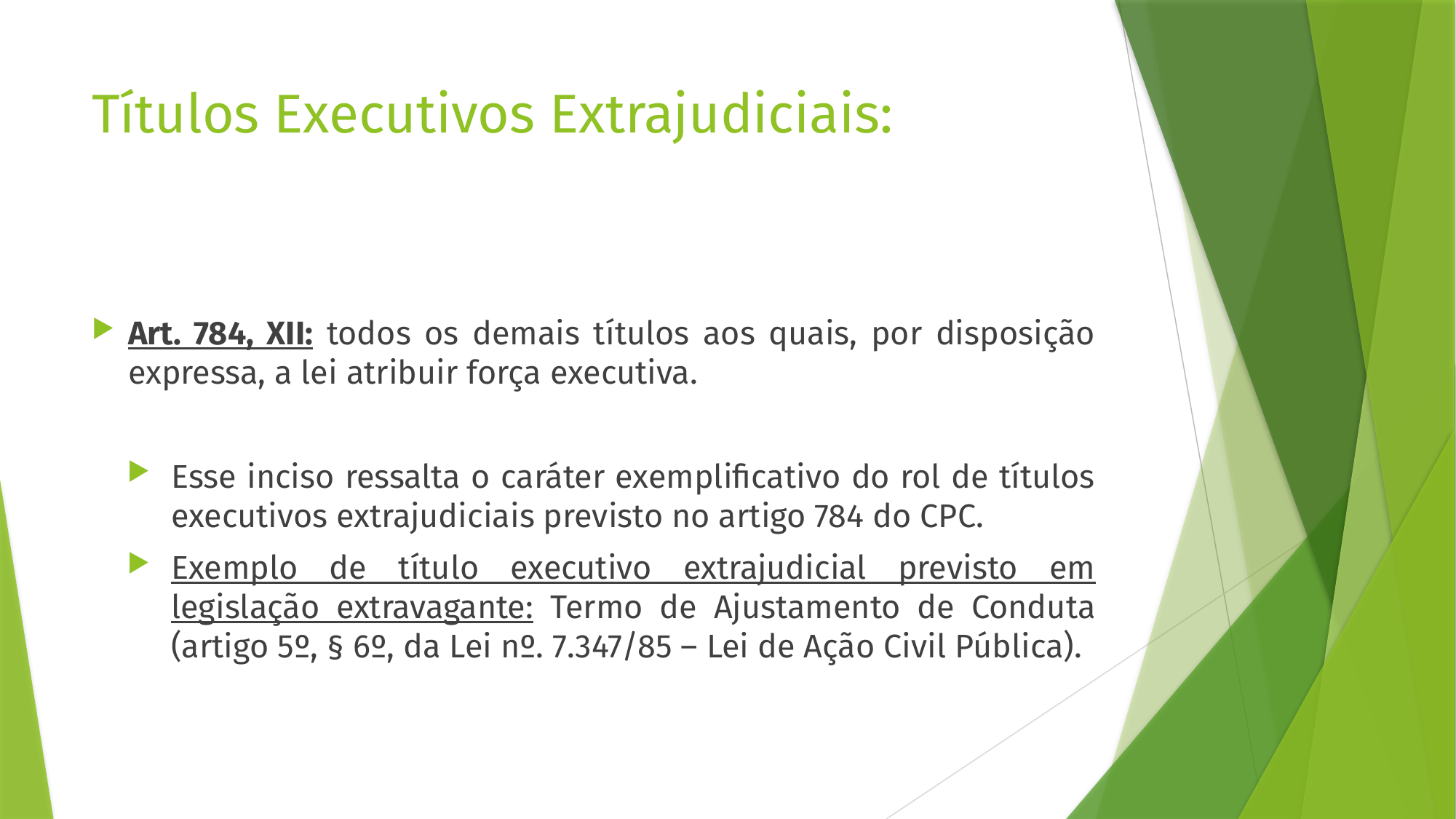

# Títulos Executivos Extrajudiciais:

Art. 784, XII: todos os demais títulos aos quais, por disposição expressa, a lei atribuir força executiva.

Esse inciso ressalta o caráter exemplificativo do rol de títulos executivos extrajudiciais previsto no artigo 784 do CPC.
Exemplo de título executivo extrajudicial previsto em legislação extravagante: Termo de Ajustamento de Conduta (artigo 5º, § 6º, da Lei nº. 7.347/85 – Lei de Ação Civil Pública).